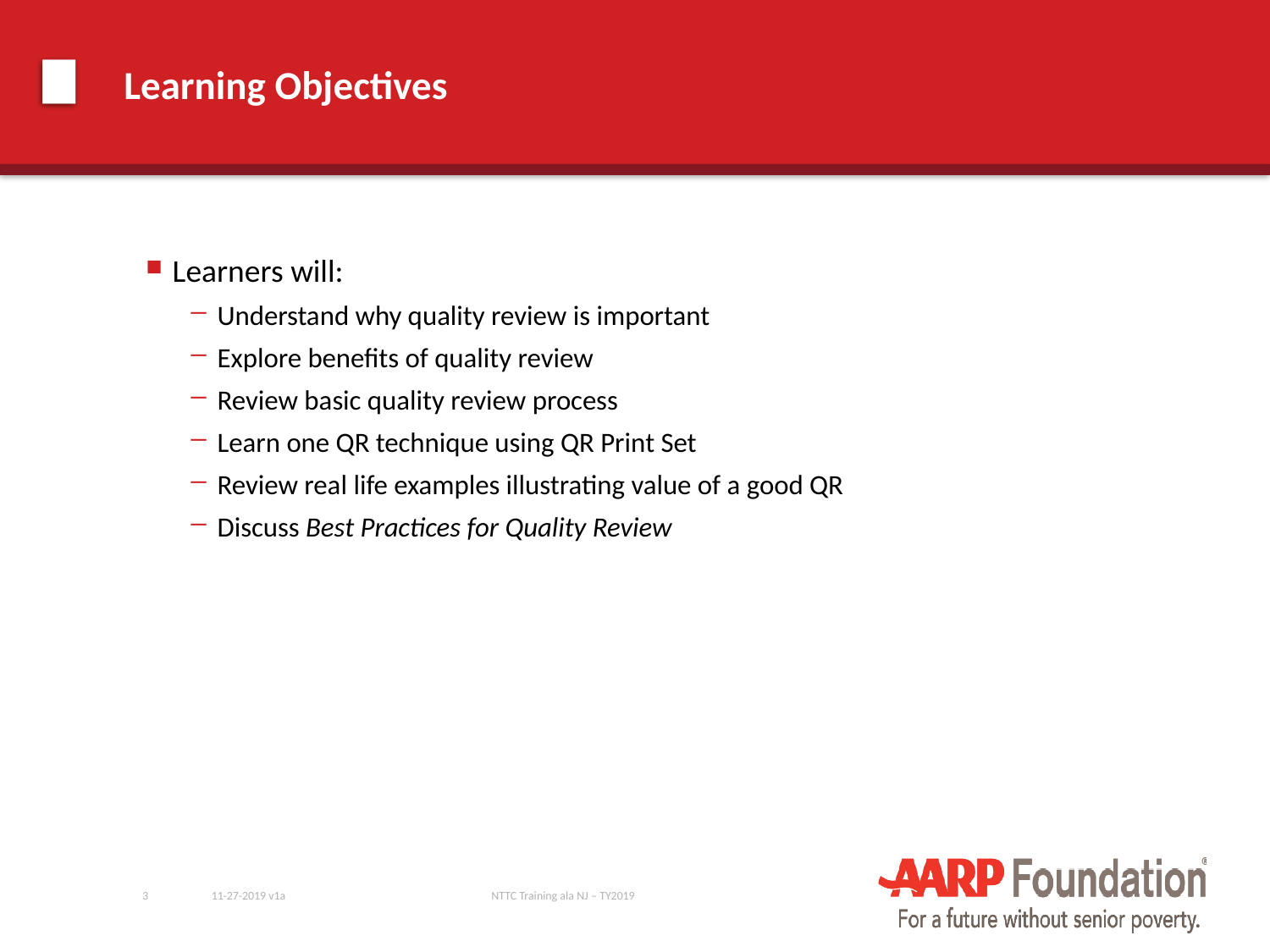

# Learning Objectives
Learners will:
Understand why quality review is important
Explore benefits of quality review
Review basic quality review process
Learn one QR technique using QR Print Set
Review real life examples illustrating value of a good QR
Discuss Best Practices for Quality Review

3
11-27-2019 v1a
NTTC Training ala NJ – TY2019